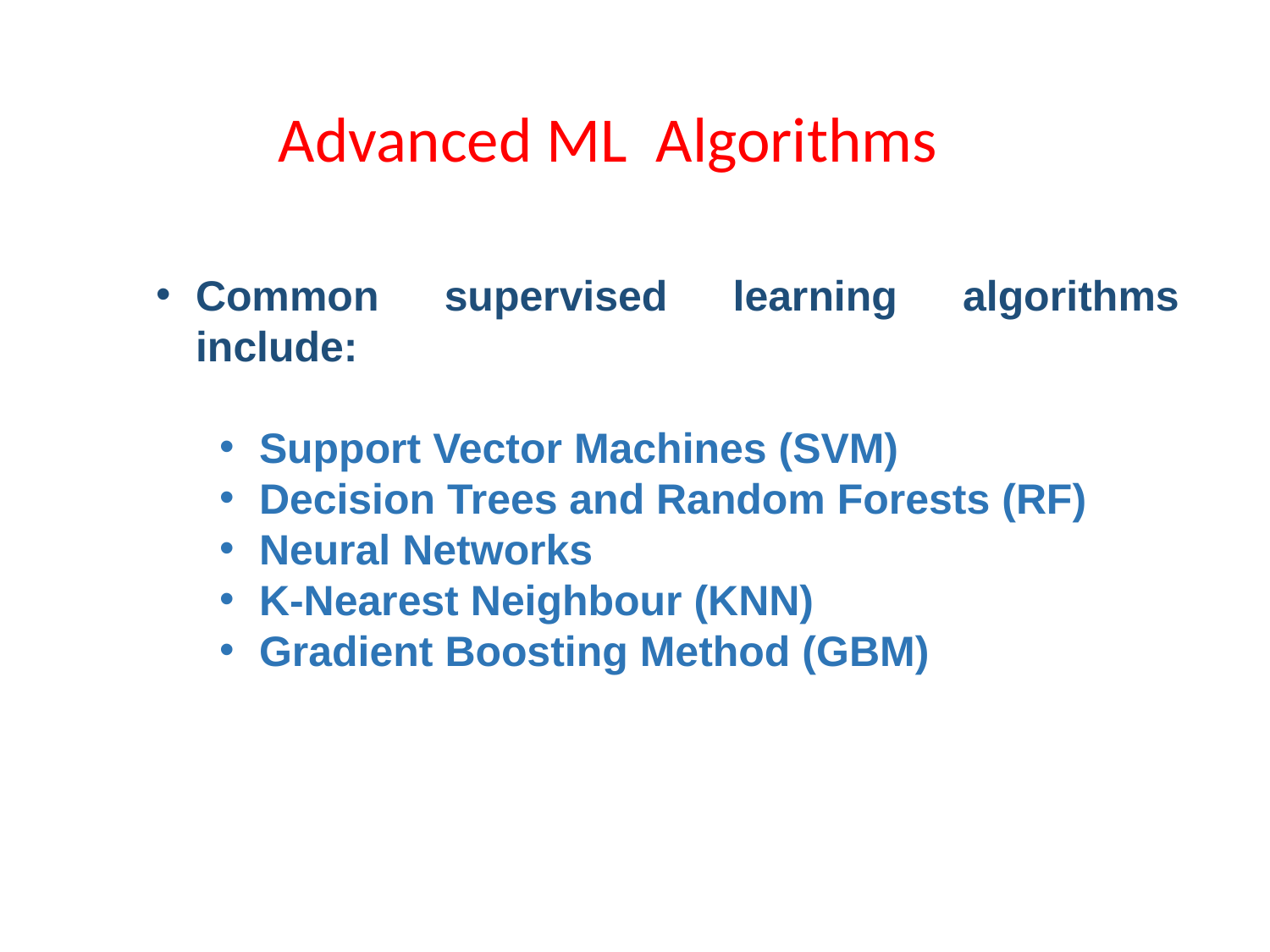

Advanced ML  Algorithms

Common supervised learning algorithms include:

Support Vector Machines (SVM)
Decision Trees and Random Forests (RF)
Neural Networks
K-Nearest Neighbour (KNN)
Gradient Boosting Method (GBM)